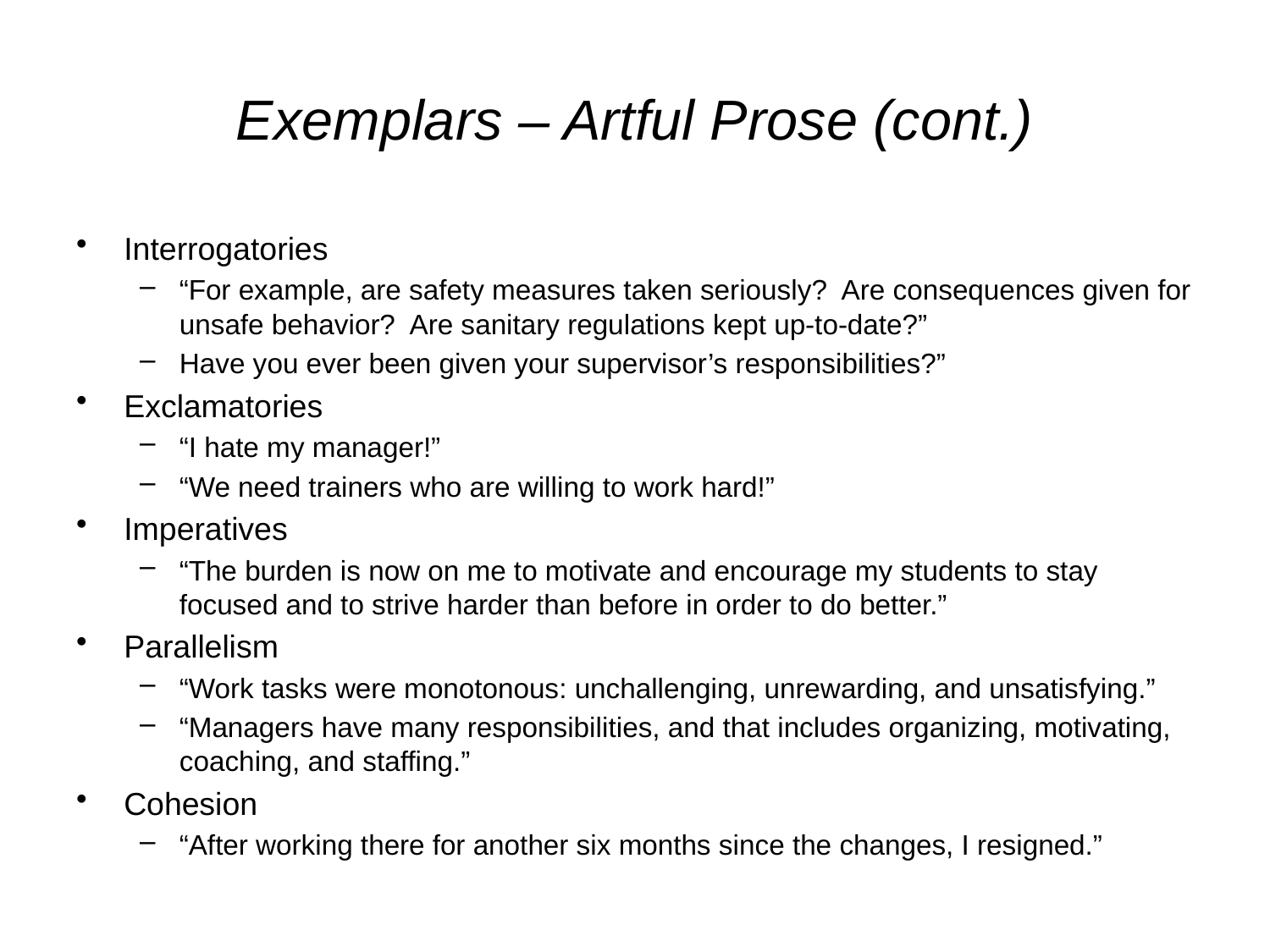

# Exemplars – Artful Prose (cont.)
Interrogatories
“For example, are safety measures taken seriously?  Are consequences given for unsafe behavior?  Are sanitary regulations kept up-to-date?”
Have you ever been given your supervisor’s responsibilities?”
Exclamatories
“I hate my manager!”
“We need trainers who are willing to work hard!”
Imperatives
“The burden is now on me to motivate and encourage my students to stay focused and to strive harder than before in order to do better.”
Parallelism
“Work tasks were monotonous: unchallenging, unrewarding, and unsatisfying.”
“Managers have many responsibilities, and that includes organizing, motivating, coaching, and staffing.”
Cohesion
“After working there for another six months since the changes, I resigned.”